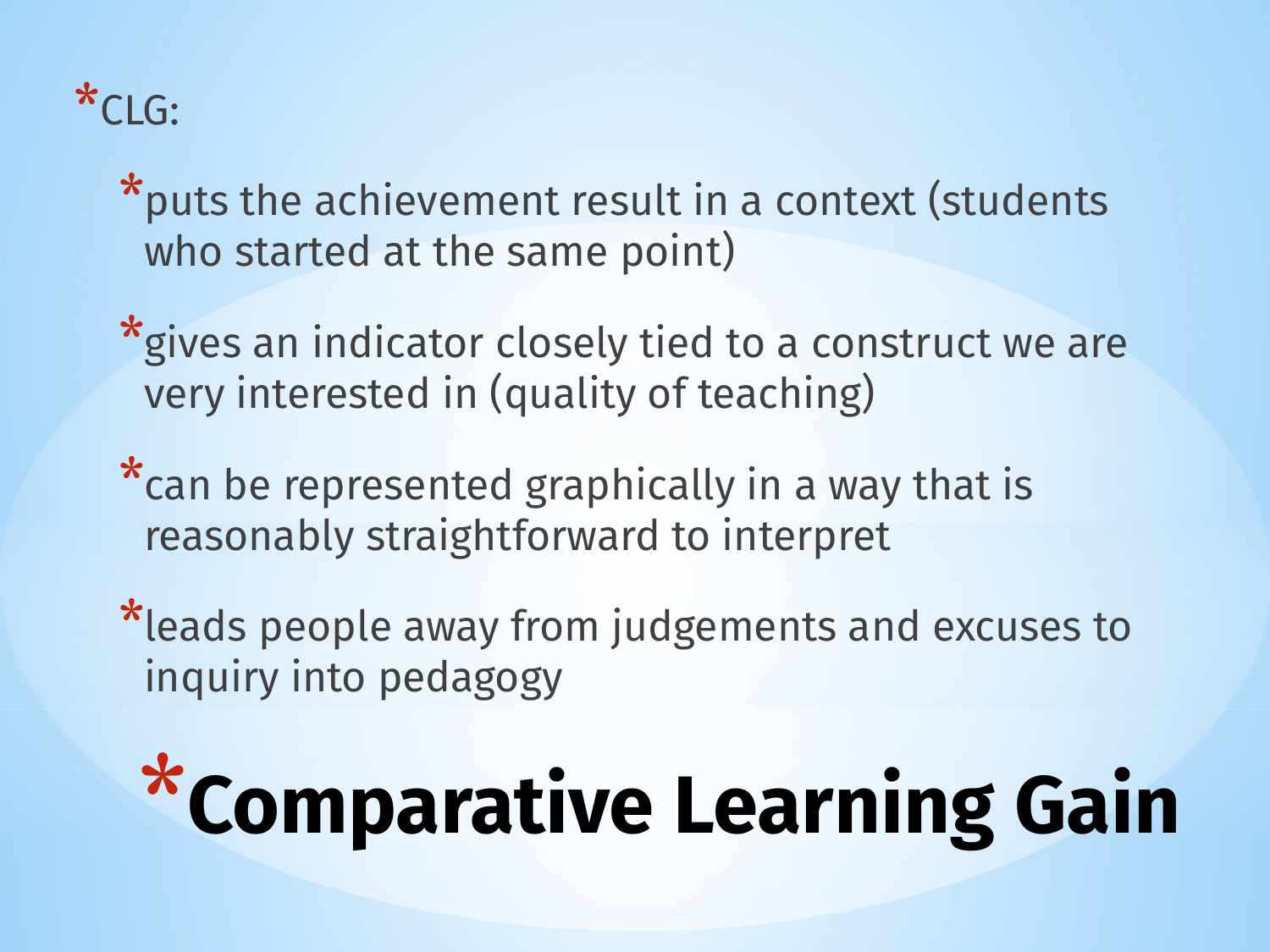

CLG:
puts the achievement result in a context (students who started at the same point)
gives an indicator closely tied to a construct we are very interested in (quality of teaching)
can be represented graphically in a way that is reasonably straightforward to interpret
leads people away from judgements and excuses to inquiry into pedagogy
# Comparative Learning Gain